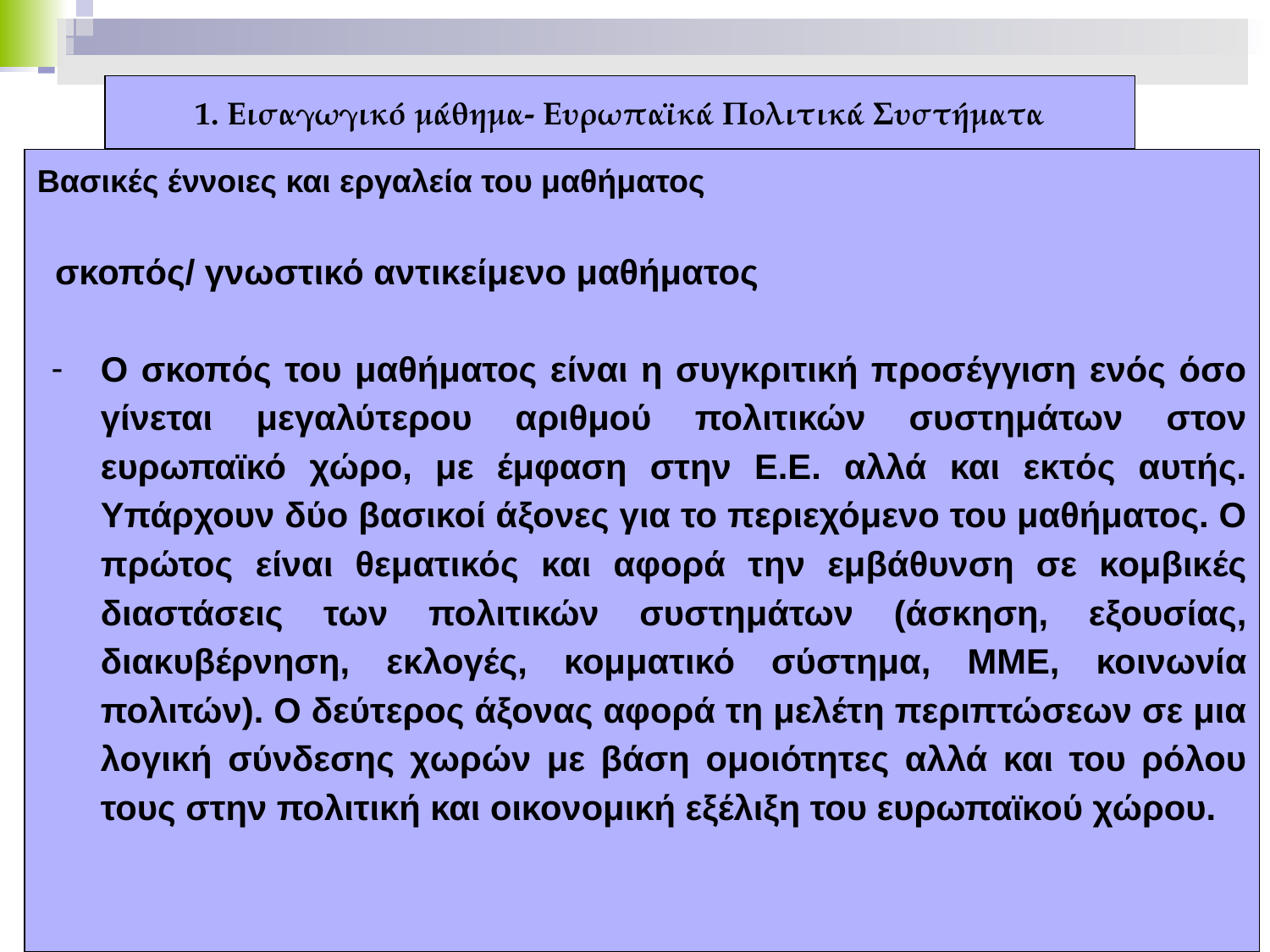

1. Εισαγωγικό μάθημα- Ευρωπαϊκά Πολιτικά Συστήματα
Βασικές έννοιες και εργαλεία του μαθήματος

  σκοπός/ γνωστικό αντικείμενο μαθήματος

Ο σκοπός του μαθήματος είναι η συγκριτική προσέγγιση ενός όσο γίνεται μεγαλύτερου αριθμού πολιτικών συστημάτων στον ευρωπαϊκό χώρο, με έμφαση στην Ε.Ε. αλλά και εκτός αυτής. Υπάρχουν δύο βασικοί άξονες για το περιεχόμενο του μαθήματος. Ο πρώτος είναι θεματικός και αφορά την εμβάθυνση σε κομβικές διαστάσεις των πολιτικών συστημάτων (άσκηση, εξουσίας, διακυβέρνηση, εκλογές, κομματικό σύστημα, ΜΜΕ, κοινωνία πολιτών). Ο δεύτερος άξονας αφορά τη μελέτη περιπτώσεων σε μια λογική σύνδεσης χωρών με βάση ομοιότητες αλλά και του ρόλου τους στην πολιτική και οικονομική εξέλιξη του ευρωπαϊκού χώρου.